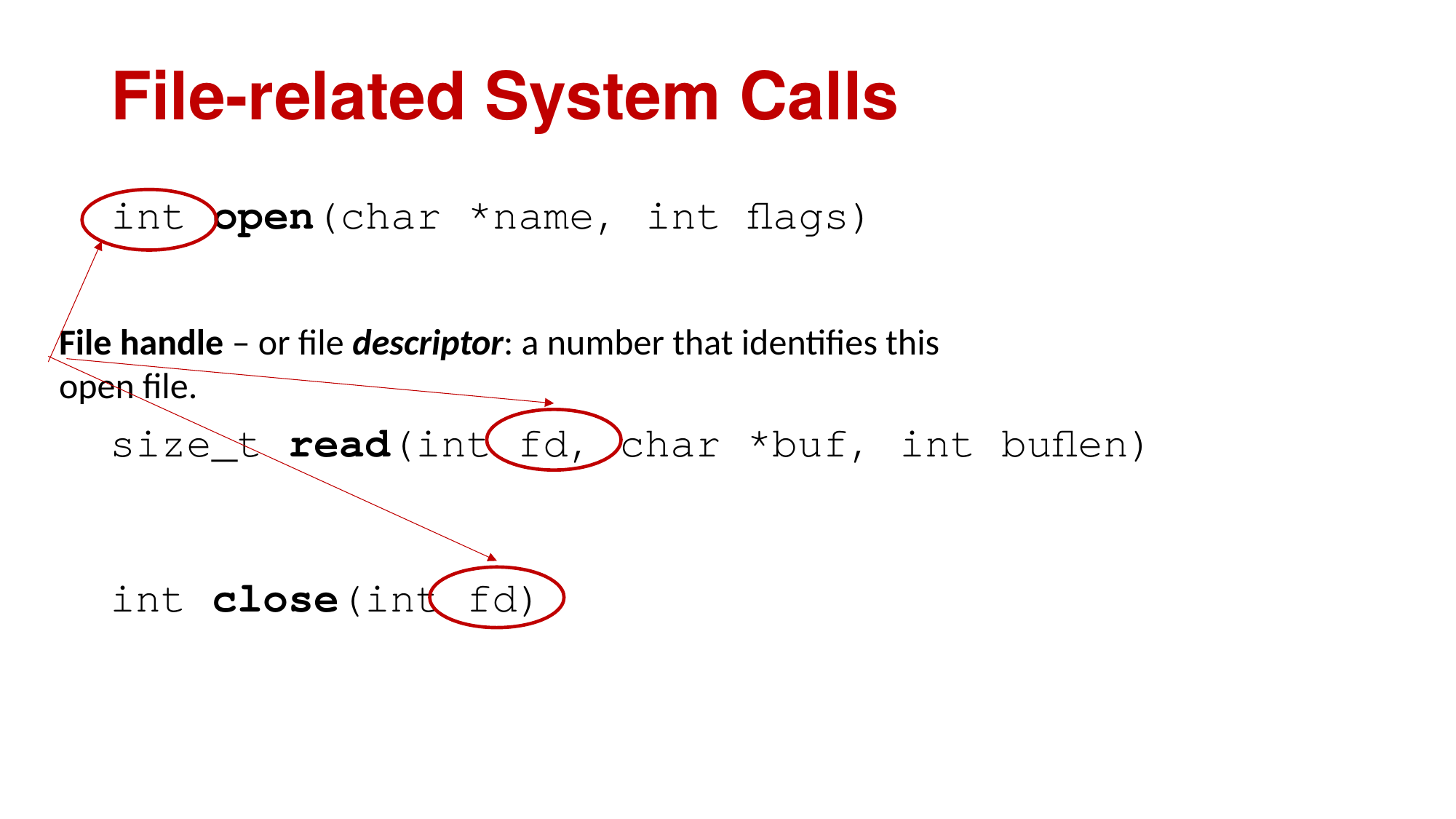

# File-related System Calls
int open(char *name, int flags)

File handle – or file descriptor: a number that identifies this open file.

size_t read(int fd, char *buf, int buflen)

int close(int fd)